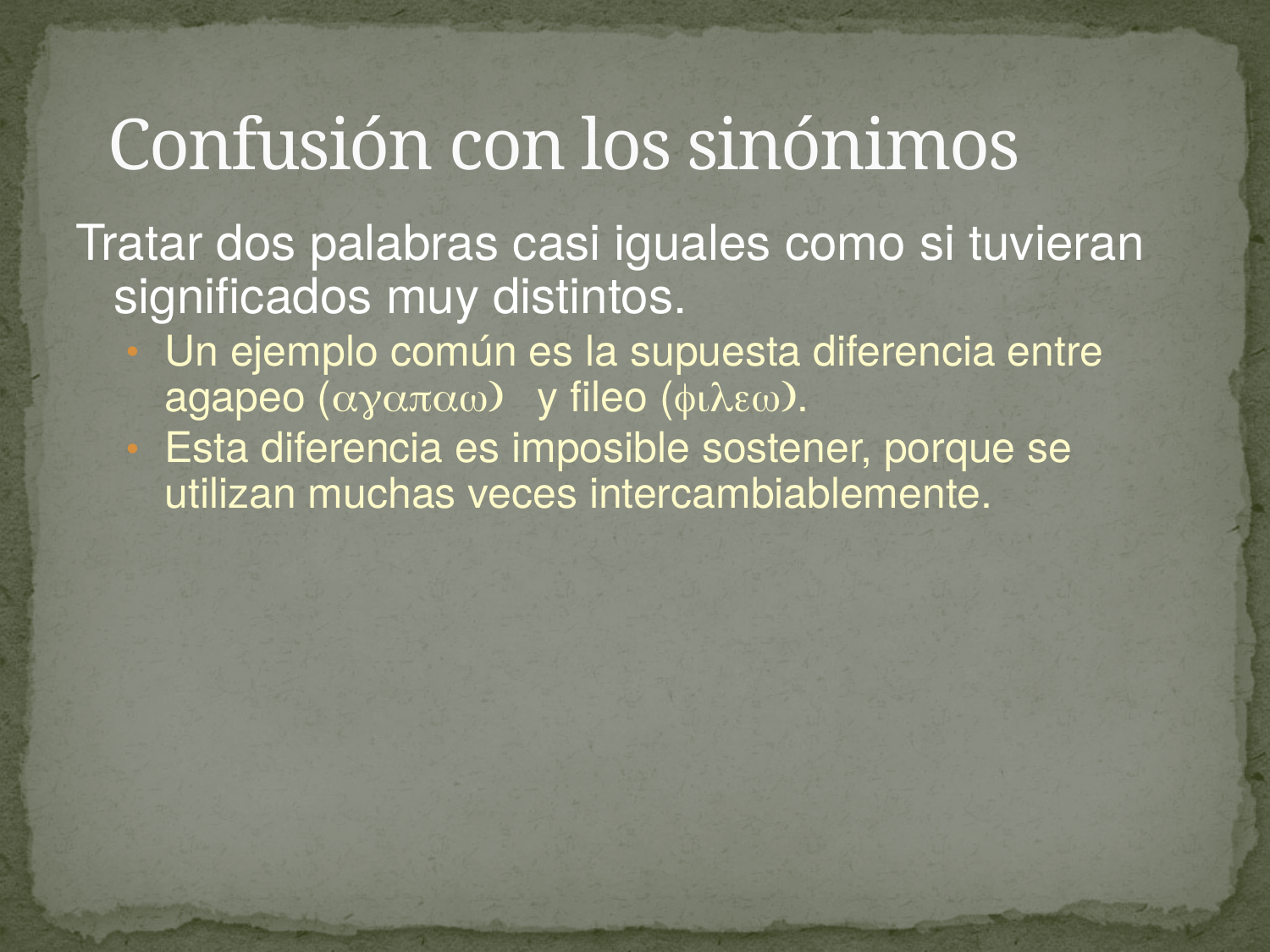

# Confusión con los sinónimos
Tratar dos palabras casi iguales como si tuvieran significados muy distintos.
Un ejemplo común es la supuesta diferencia entre agapeo (αγαπαω)  y fileo (φιλεω).
Esta diferencia es imposible sostener, porque se utilizan muchas veces intercambiablemente.